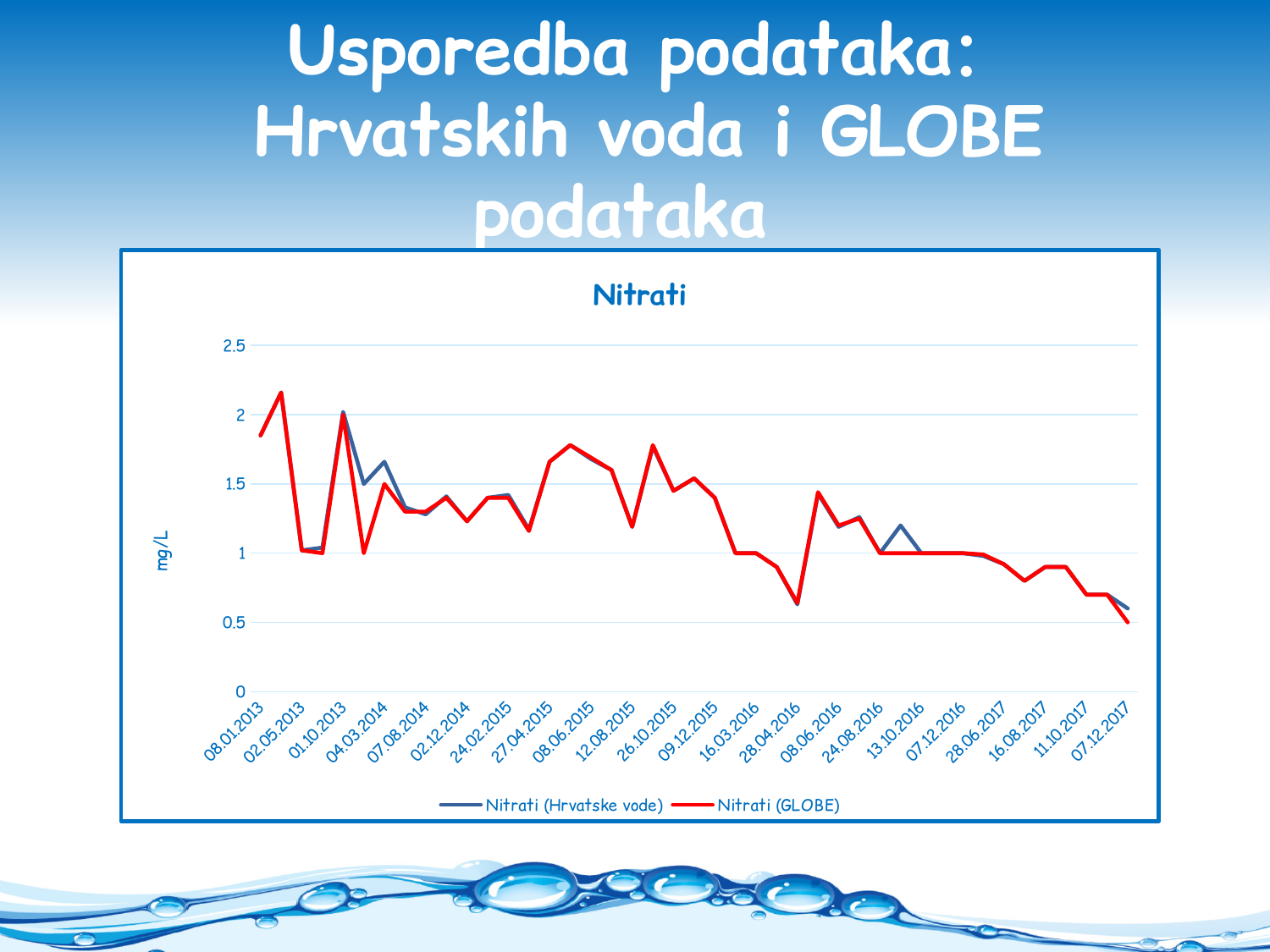

# Usporedba podataka: Hrvatskih voda i GLOBE podataka

### Chart: Nitrati

| Category | Nitrati (Hrvatske vode) | Nitrati (GLOBE) |
|---|---|---|
| 08.01.2013 | 1.85 | 1.85 |
| 05.03.2013 | 2.16 | 2.16 |
| 02.05.2013 | 1.02 | 1.02 |
| 10.07.2013 | 1.04 | 1.0 |
| 01.10.2013 | 2.02 | 2.0 |
| 03.12.2013 | 1.5 | 1.0 |
| 04.03.2014 | 1.6600000000000001 | 1.5 |
| 05.06.2014 | 1.33 | 1.3 |
| 07.08.2014 | 1.28 | 1.3 |
| 02.10.2014 | 1.41 | 1.4 |
| 02.12.2014 | 1.23 | 1.23 |
| 05.02.2015 | 1.4 | 1.4 |
| 24.02.2015 | 1.42 | 1.4 |
| 16.03.2015 | 1.1700000000000021 | 1.159999999999997 |
| 27.04.2015 | 1.6600000000000001 | 1.6600000000000001 |
| 11.05.2015 | 1.7800000000000002 | 1.7800000000000002 |
| 08.06.2015 | 1.6800000000000026 | 1.6900000000000026 |
| 06.07.2015 | 1.6 | 1.6 |
| 12.08.2015 | 1.1900000000000026 | 1.1900000000000026 |
| 28.09.2015 | 1.7700000000000002 | 1.7800000000000002 |
| 26.10.2015 | 1.45 | 1.45 |
| 11.11.2015 | 1.54 | 1.54 |
| 09.12.2015 | 1.4 | 1.4 |
| 24.02.2016 | 1.0 | 1.0 |
| 16.03.2016 | 1.0 | 1.0 |
| 07.04.2016 | 0.9 | 0.9 |
| 28.04.2016 | 0.6300000000000014 | 0.6400000000000015 |
| 19.05.2016 | 1.43 | 1.44 |
| 08.06.2016 | 1.1900000000000026 | 1.2 |
| 07.07.2016 | 1.26 | 1.25 |
| 24.08.2016 | 1.0 | 1.0 |
| 21.09.2016 | 1.2 | 1.0 |
| 13.10.2016 | 1.0 | 1.0 |
| 10.11.2016 | 1.0 | 1.0 |
| 07.12.2016 | 1.0 | 1.0 |
| 31.05.2017 | 0.98 | 0.99 |
| 28.06.2017 | 0.92 | 0.92 |
| 26.07.2017 | 0.8 | 0.8 |
| 16.08.2017 | 0.9 | 0.9 |
| 05.09.2017 | 0.9 | 0.9 |
| 11.10.2017 | 0.7000000000000006 | 0.7000000000000006 |
| 09.11.2017 | 0.7000000000000006 | 0.7000000000000006 |
| 07.12.2017 | 0.6000000000000006 | 0.5 |